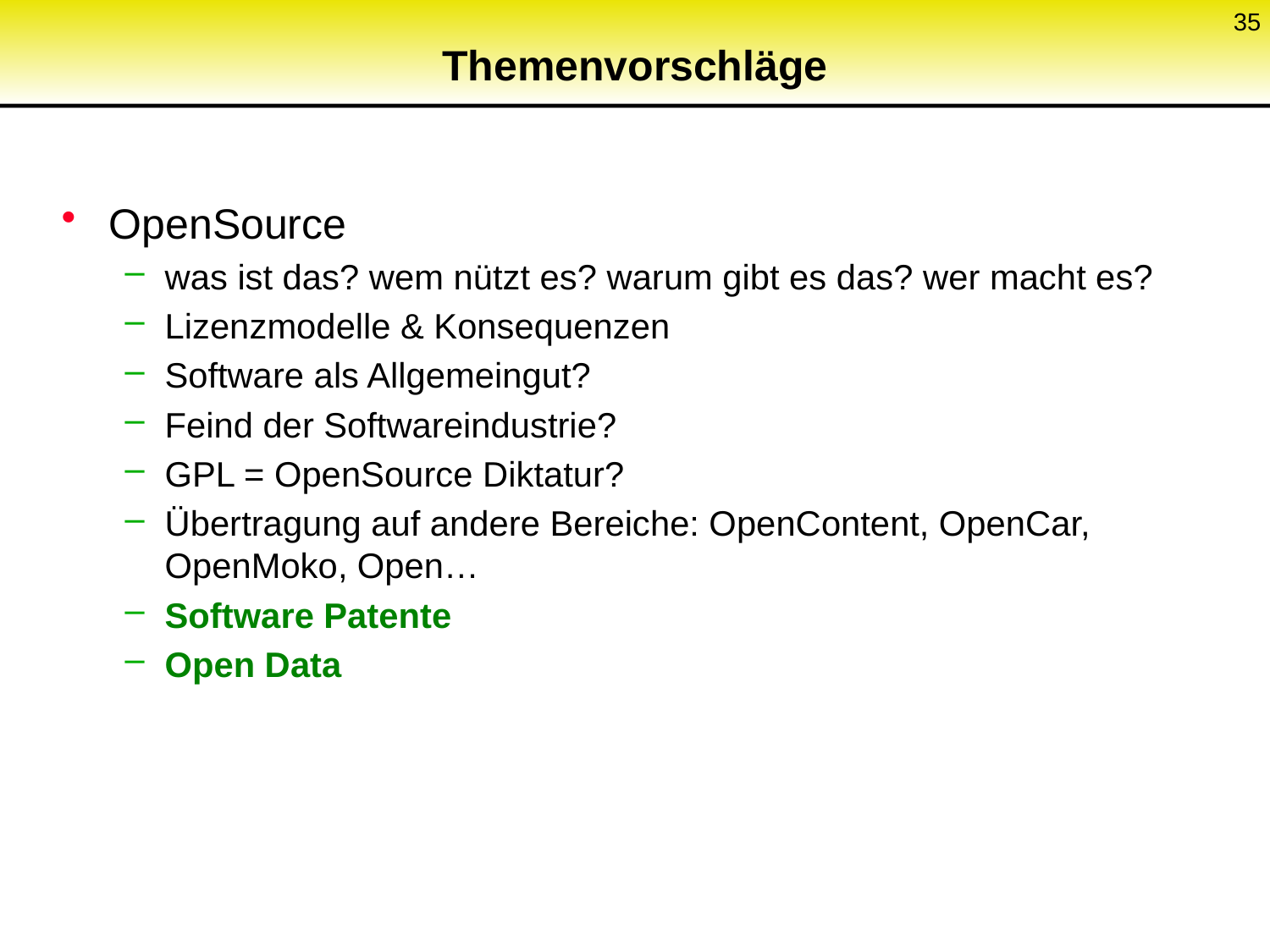

35
# Themenvorschläge
OpenSource
was ist das? wem nützt es? warum gibt es das? wer macht es?
Lizenzmodelle & Konsequenzen
Software als Allgemeingut?
Feind der Softwareindustrie?
GPL = OpenSource Diktatur?
Übertragung auf andere Bereiche: OpenContent, OpenCar, OpenMoko, Open…
Software Patente
Open Data